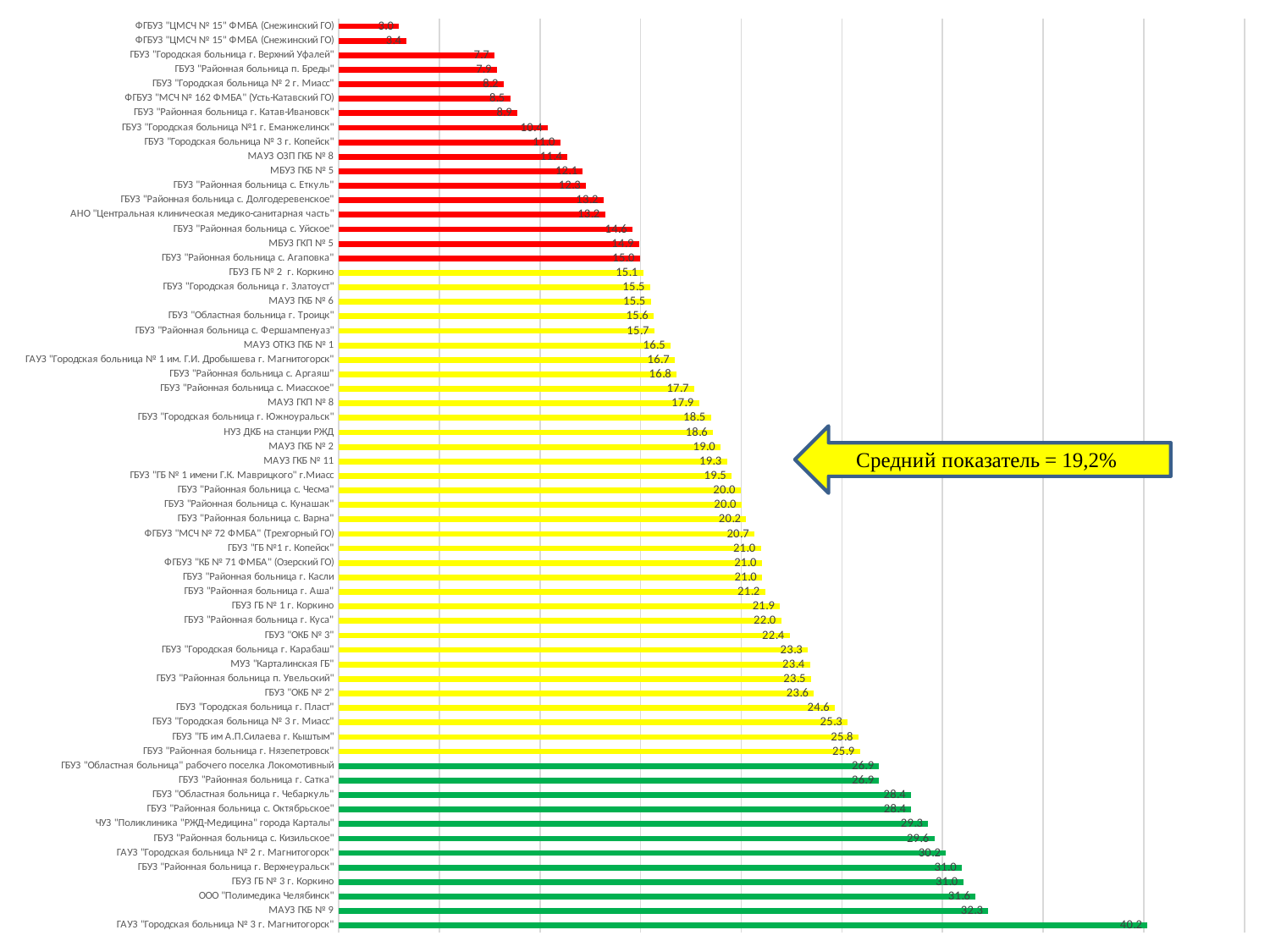

### Chart

| Category | Ряд 1 |
|---|---|
| ГАУЗ "Городская больница № 3 г. Магнитогорск" | 40.18499883891942 |
| МАУЗ ГКБ № 9 | 32.274750390953926 |
| ООО "Полимедика Челябинск" | 31.645569620253166 |
| ГБУЗ ГБ № 3 г. Коркино | 31.029263370333 |
| ГБУЗ "Районная больница г. Верхнеуральск" | 30.957464279848907 |
| ГАУЗ "Городская больница № 2 г. Магнитогорск" | 30.17145401914941 |
| ГБУЗ "Районная больница с. Кизильское" | 29.59210184463497 |
| ЧУЗ "Поликлиника "РЖД-Медицина" города Карталы" | 29.29032258064516 |
| ГБУЗ "Районная больница с. Октябрьское" | 28.446079818850833 |
| ГБУЗ "Областная больница г. Чебаркуль" | 28.437369082530374 |
| ГБУЗ "Районная больница г. Сатка" | 26.855405111867352 |
| ГБУЗ "Областная больница" рабочего поселка Локомотивный | 26.85512367491166 |
| ГБУЗ "Районная больница г. Нязепетровск" | 25.897680330473467 |
| ГБУЗ "ГБ им А.П.Силаева г. Кыштым" | 25.8235054900366 |
| ГБУЗ "Городская больница № 3 г. Миасс" | 25.28691660290742 |
| ГБУЗ "Городская больница г. Пласт" | 24.64633068081344 |
| ГБУЗ "ОКБ № 2" | 23.61315332174843 |
| ГБУЗ "Районная больница п. Увельский" | 23.468081214560087 |
| МУЗ "Карталинская ГБ" | 23.410295230885694 |
| ГБУЗ "Городская больница г. Карабаш" | 23.31002331002331 |
| ГБУЗ "ОКБ № 3" | 22.409872434830838 |
| ГБУЗ "Районная больница г. Куса" | 21.986105435226808 |
| ГБУЗ ГБ № 1 г. Коркино | 21.926681367144432 |
| ГБУЗ "Районная больница г. Аша" | 21.184701492537314 |
| ГБУЗ "Районная больница г. Касли | 21.036184210526315 |
| ФГБУЗ "КБ № 71 ФМБА" (Озерский ГО) | 21.01844634970122 |
| ГБУЗ "ГБ №1 г. Копейск" | 20.970911007811377 |
| ФГБУЗ "МСЧ № 72 ФМБА" (Трехгорный ГО) | 20.65061107117182 |
| ГБУЗ "Районная больница с. Варна" | 20.24675038554748 |
| ГБУЗ "Районная больница с. Кунашак" | 20.018198362147405 |
| ГБУЗ "Районная больница с. Чесма" | 19.97336884154461 |
| ГБУЗ "ГБ № 1 имени Г.К. Маврицкого" г.Миасс | 19.52675335749307 |
| МАУЗ ГКБ № 11 | 19.28956502473968 |
| МАУЗ ГКБ № 2 | 18.973493373343334 |
| НУЗ ДКБ на станции РЖД | 18.606260647359456 |
| ГБУЗ "Городская больница г. Южноуральск" | 18.493552168815945 |
| МАУЗ ГКП № 8 | 17.906103286384976 |
| ГБУЗ "Районная больница с. Миасское" | 17.665063401836466 |
| ГБУЗ "Районная больница с. Аргаяш" | 16.787594252382984 |
| ГАУЗ "Городская больница № 1 им. Г.И. Дробышева г. Магнитогорск" | 16.698935140367862 |
| МАУЗ ОТКЗ ГКБ № 1 | 16.488507772426484 |
| ГБУЗ "Районная больница с. Фершампенуаз" | 15.678310316815598 |
| ГБУЗ "Областная больница г. Троицк" | 15.642695356738392 |
| МАУЗ ГКБ № 6 | 15.502842579886297 |
| ГБУЗ "Городская больница г. Златоуст" | 15.468950064020486 |
| ГБУЗ ГБ № 2  г. Коркино | 15.130606209955642 |
| ГБУЗ "Районная больница с. Агаповка" | 14.96910856134157 |
| МБУЗ ГКП № 5 | 14.929926168265617 |
| ГБУЗ "Районная больница с. Уйское" | 14.59194214876033 |
| АНО "Центральная клиническая медико-санитарная часть" | 13.236822054443444 |
| ГБУЗ "Районная больница с. Долгодеревенское" | 13.154851907853775 |
| ГБУЗ "Районная больница с. Еткуль" | 12.287292817679559 |
| МБУЗ ГКБ № 5 | 12.1313202247191 |
| МАУЗ ОЗП ГКБ № 8 | 11.36959370904325 |
| ГБУЗ "Городская больница № 3 г. Копейск" | 11.015736766809729 |
| ГБУЗ "Городская больница №1 г. Еманжелинск" | 10.387578237843043 |
| ГБУЗ "Районная больница г. Катав-Ивановск" | 8.885651857246904 |
| ФГБУЗ "МСЧ № 162 ФМБА" (Усть-Катавский ГО) | 8.533679878709119 |
| ГБУЗ "Городская больница № 2 г. Миасс" | 8.208124652198109 |
| ГБУЗ "Районная больница п. Бреды" | 7.863537382046939 |
| ГБУЗ "Городская больница г. Верхний Уфалей" | 7.748830995323981 |
| ФГБУЗ "ЦМСЧ № 15" ФМБА (Снежинский ГО) | 3.38375350140056 |
| ФГБУЗ "ЦМСЧ № 15" ФМБА (Снежинский ГО) | 3.0 |